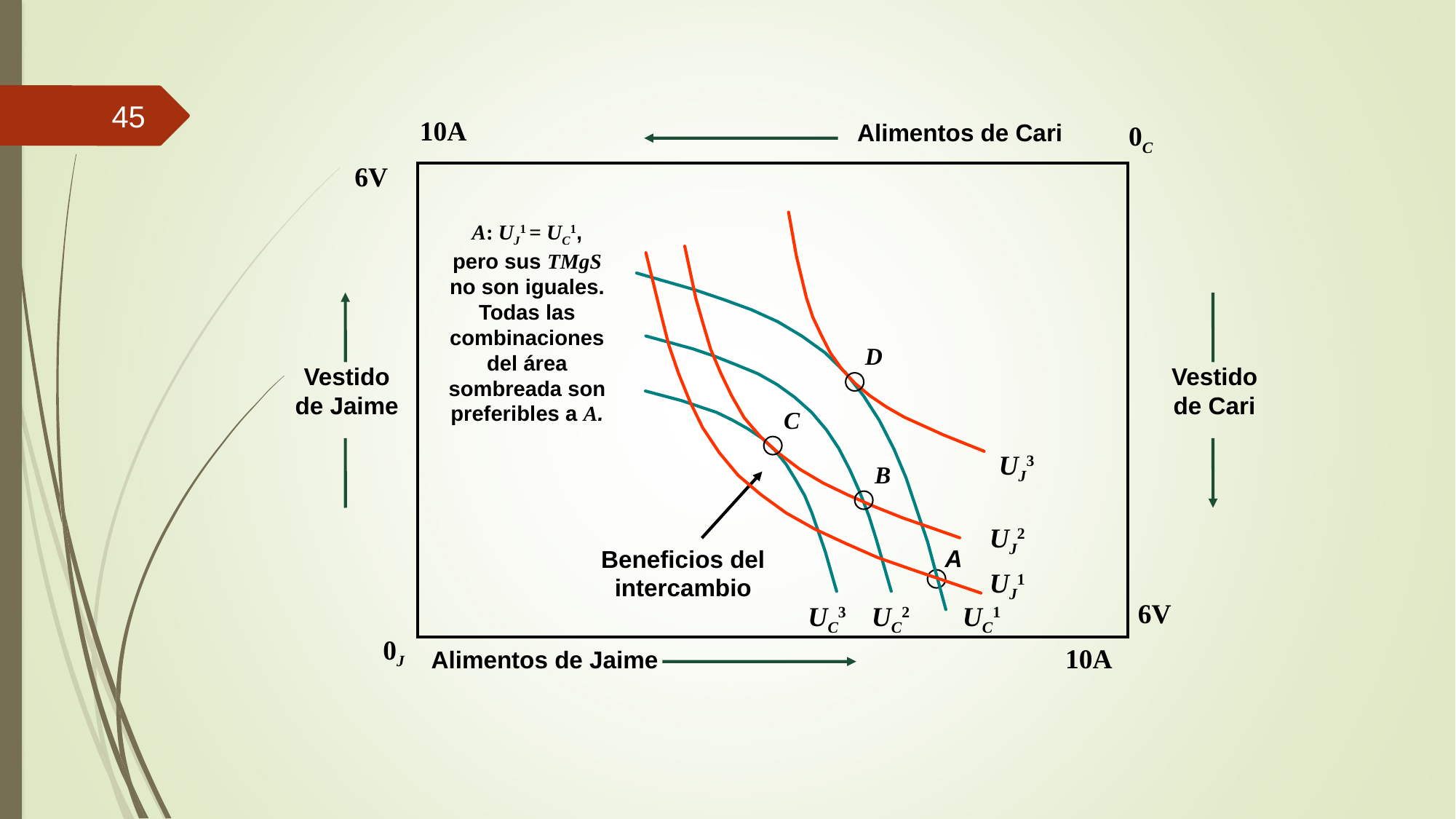

45
10A
Alimentos de Cari

Vestido
de Cari

UC3
UC2
UC1
0C
6V

A: UJ1 = UC1,
pero sus TMgS no son iguales.
Todas las combinaciones del área sombreada son preferibles a A.

D
Vestido
de Jaime

C

UJ3
B

UJ2
A
Beneficios del
intercambio
UJ1

6V

0J
10A
Alimentos de Jaime